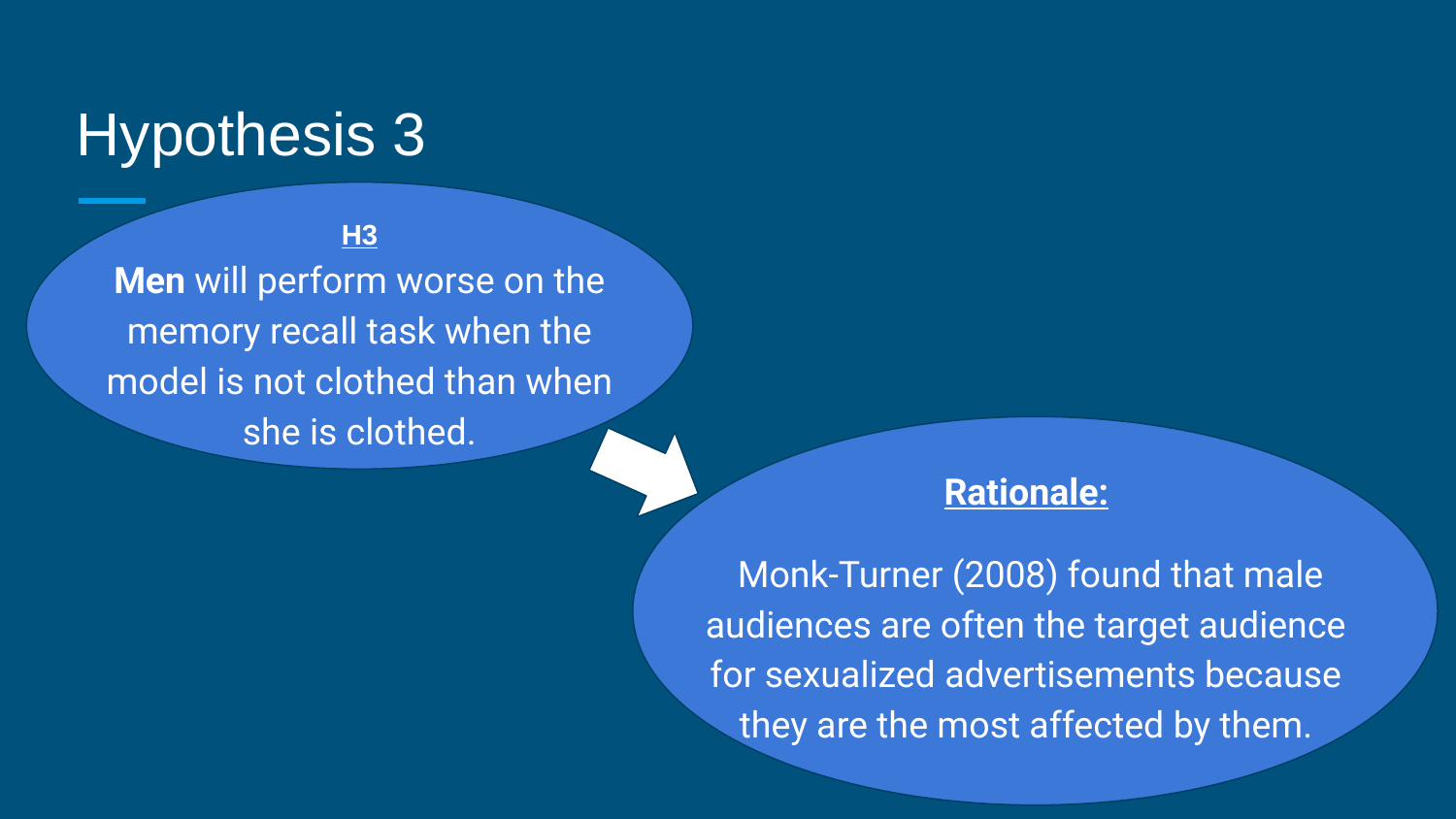

# Hypothesis 3

H3
Men will perform worse on the memory recall task when the model is not clothed than when she is clothed.

Rationale:
 Monk-Turner (2008) found that male audiences are often the target audience for sexualized advertisements because they are the most affected by them.